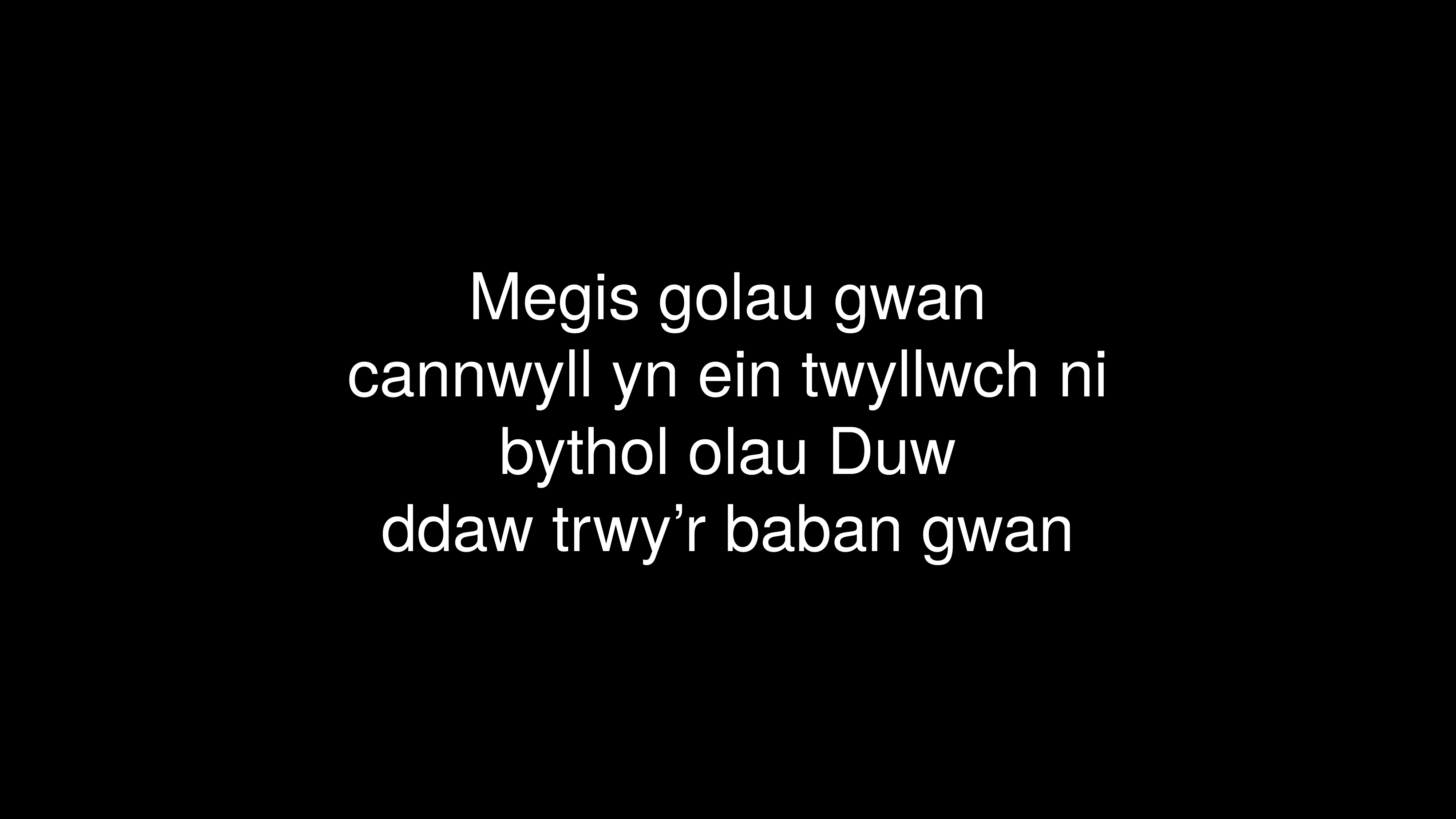

Megis golau gwan
cannwyll yn ein twyllwch ni
bythol olau Duw
ddaw trwy’r baban gwan